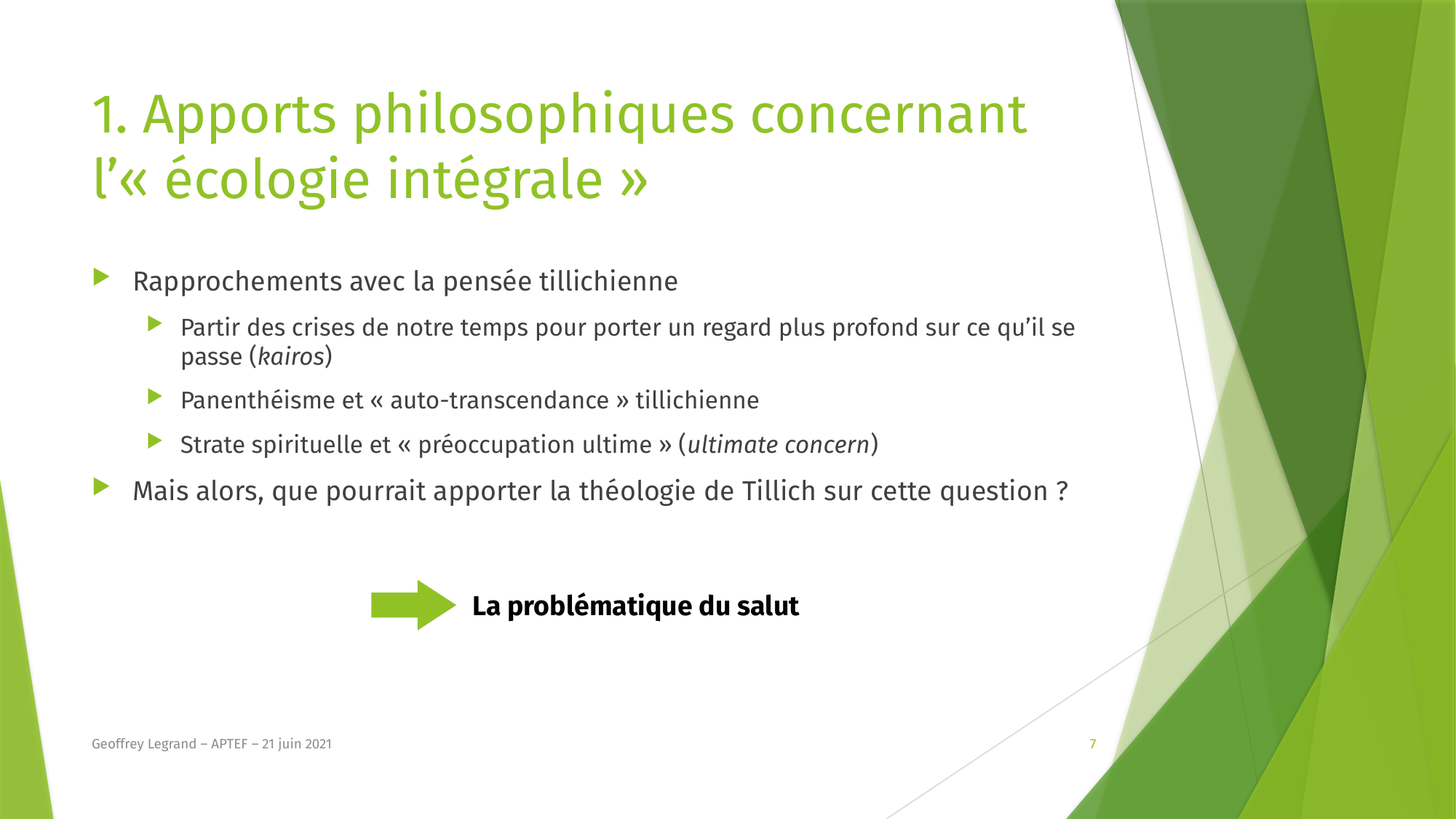

# 1. Apports philosophiques concernant  l’« écologie intégrale »
Rapprochements avec la pensée tillichienne
Partir des crises de notre temps pour porter un regard plus profond sur ce qu’il se passe (kairos)
Panenthéisme et « auto-transcendance » tillichienne
Strate spirituelle et « préoccupation ultime » (ultimate concern)
Mais alors, que pourrait apporter la théologie de Tillich sur cette question ?

La problématique du salut
Geoffrey Legrand – APTEF – 21 juin 2021
7